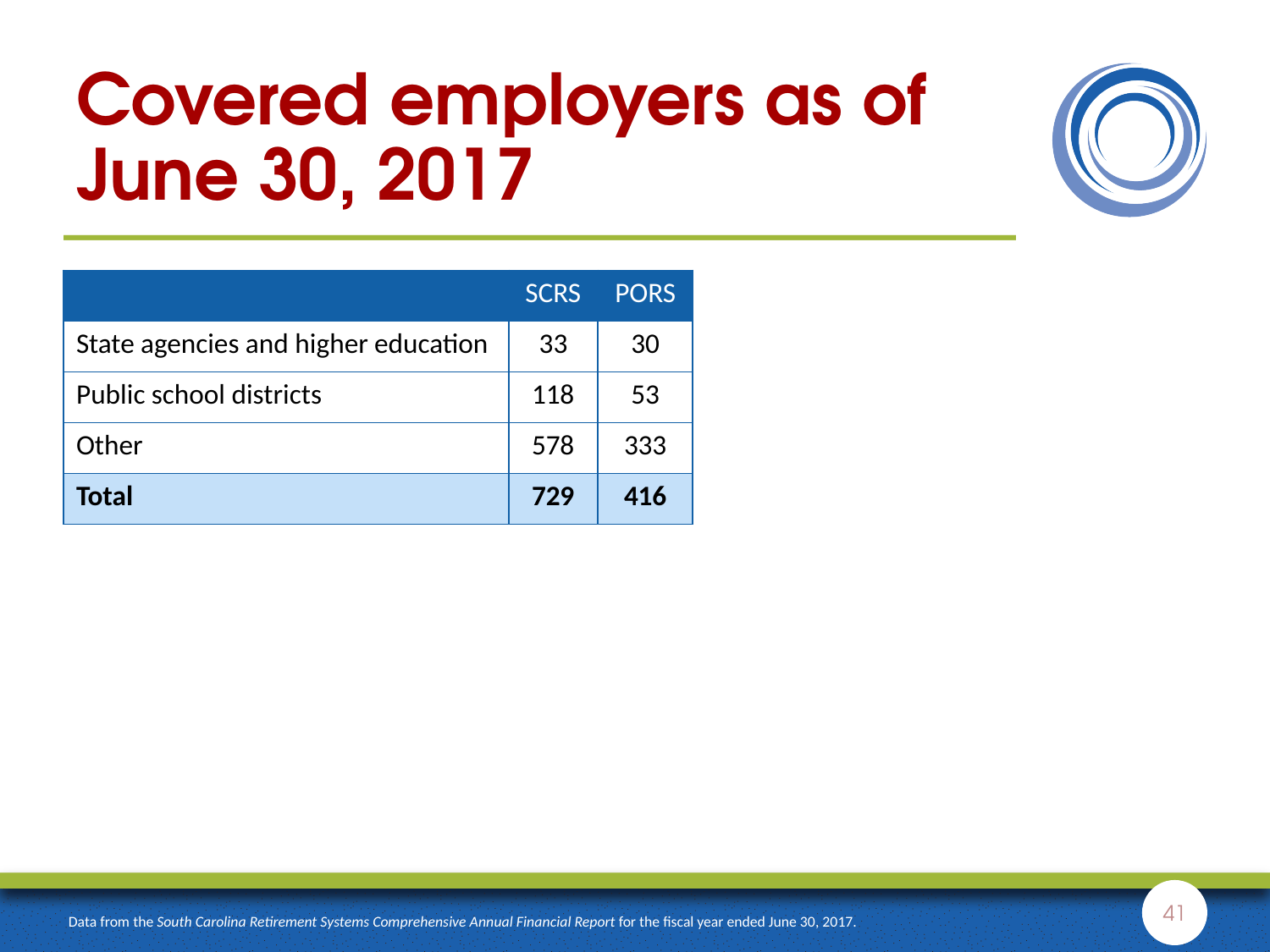

# Covered employers as of June 30, 2017
|  | SCRS | PORS |
| --- | --- | --- |
| State agencies and higher education | 33 | 30 |
| Public school districts | 118 | 53 |
| Other | 578 | 333 |
| Total | 729 | 416 |
41
Data from the South Carolina Retirement Systems Comprehensive Annual Financial Report for the fiscal year ended June 30, 2017.